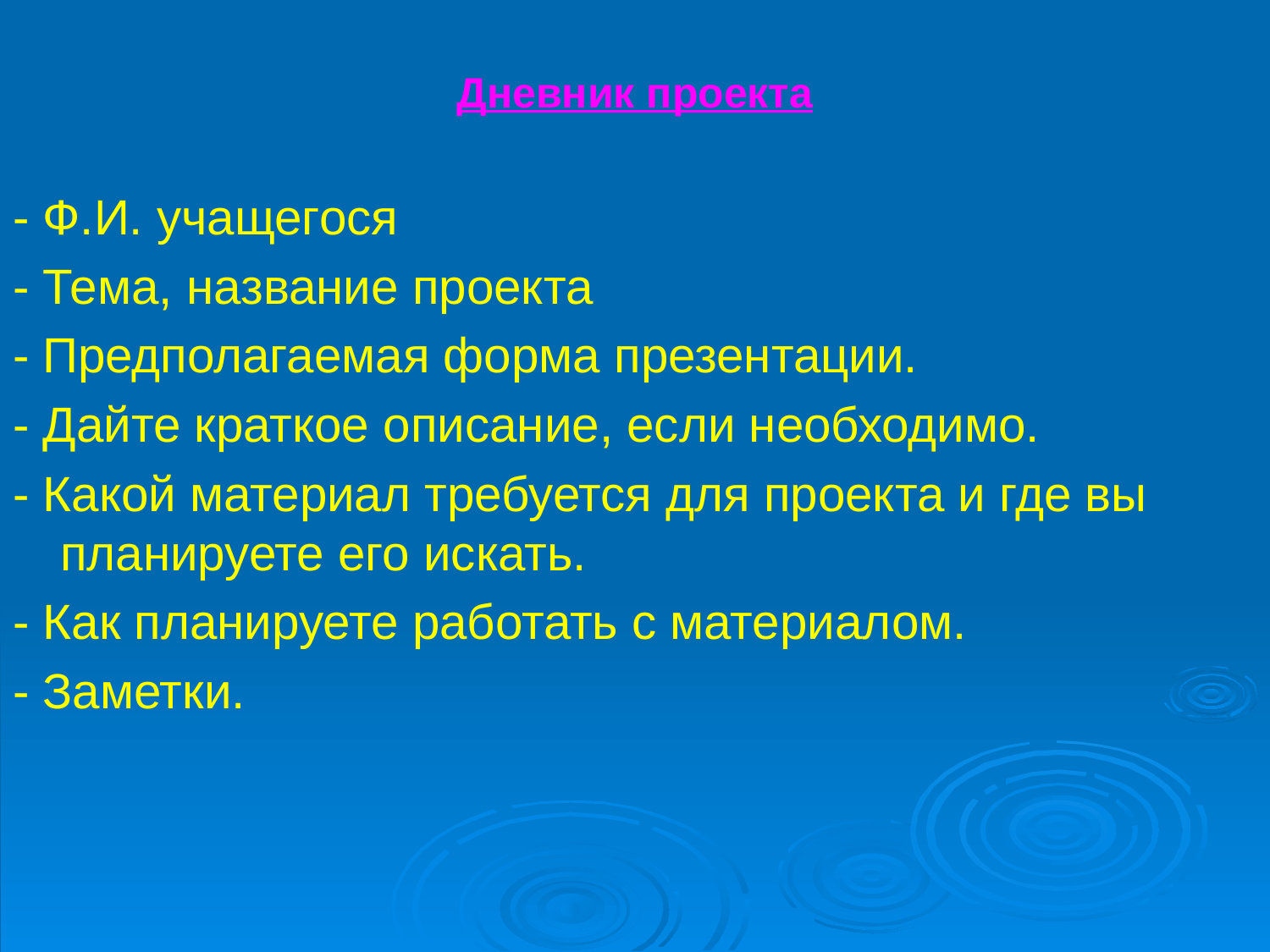

Дневник проекта

- Ф.И. учащегося
- Тема, название проекта
- Предполагаемая форма презентации.
- Дайте краткое описание, если необходимо.
- Какой материал требуется для проекта и где вы планируете его искать.
- Как планируете работать с материалом.
- Заметки.